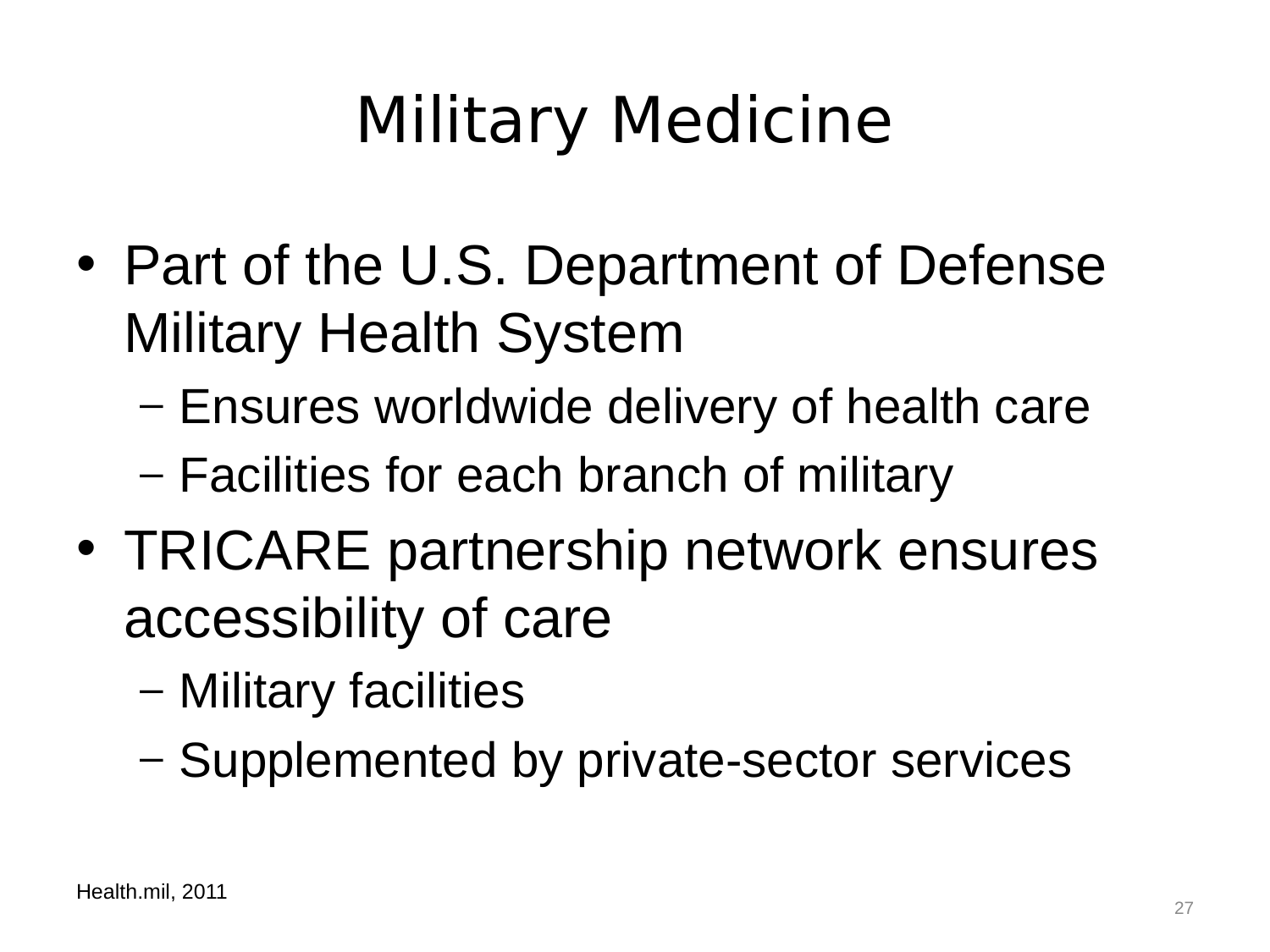

# Military Medicine
Part of the U.S. Department of Defense Military Health System
Ensures worldwide delivery of health care
Facilities for each branch of military
TRICARE partnership network ensures  accessibility of care
Military facilities
Supplemented by private-sector services
27
Health.mil, 2011